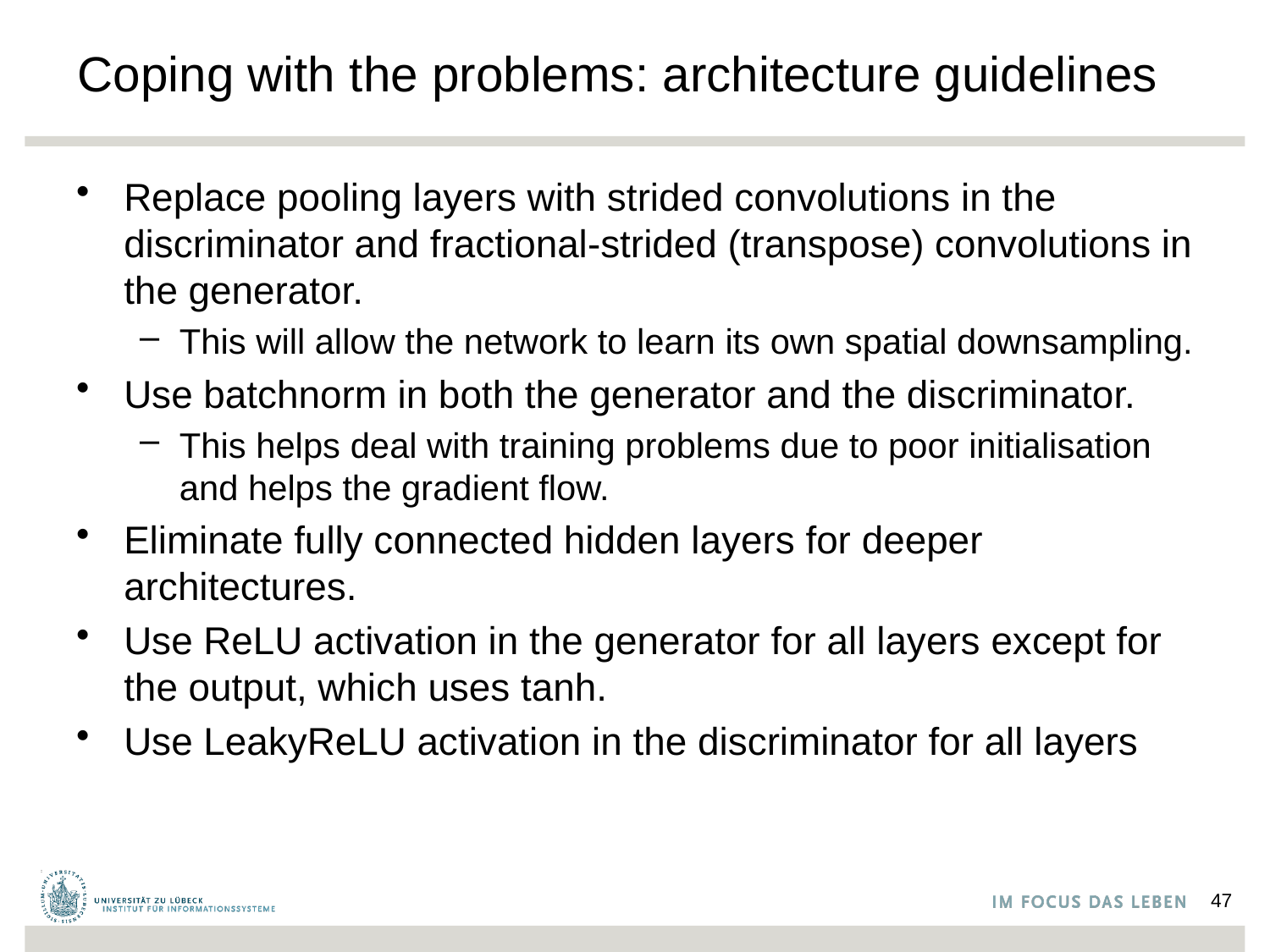

# Coping with the problems: architecture guidelines
Replace pooling layers with strided convolutions in the discriminator and fractional-strided (transpose) convolutions in the generator.
This will allow the network to learn its own spatial downsampling.
Use batchnorm in both the generator and the discriminator.
This helps deal with training problems due to poor initialisation and helps the gradient flow.
Eliminate fully connected hidden layers for deeper architectures.
Use ReLU activation in the generator for all layers except for the output, which uses tanh.
Use LeakyReLU activation in the discriminator for all layers

47